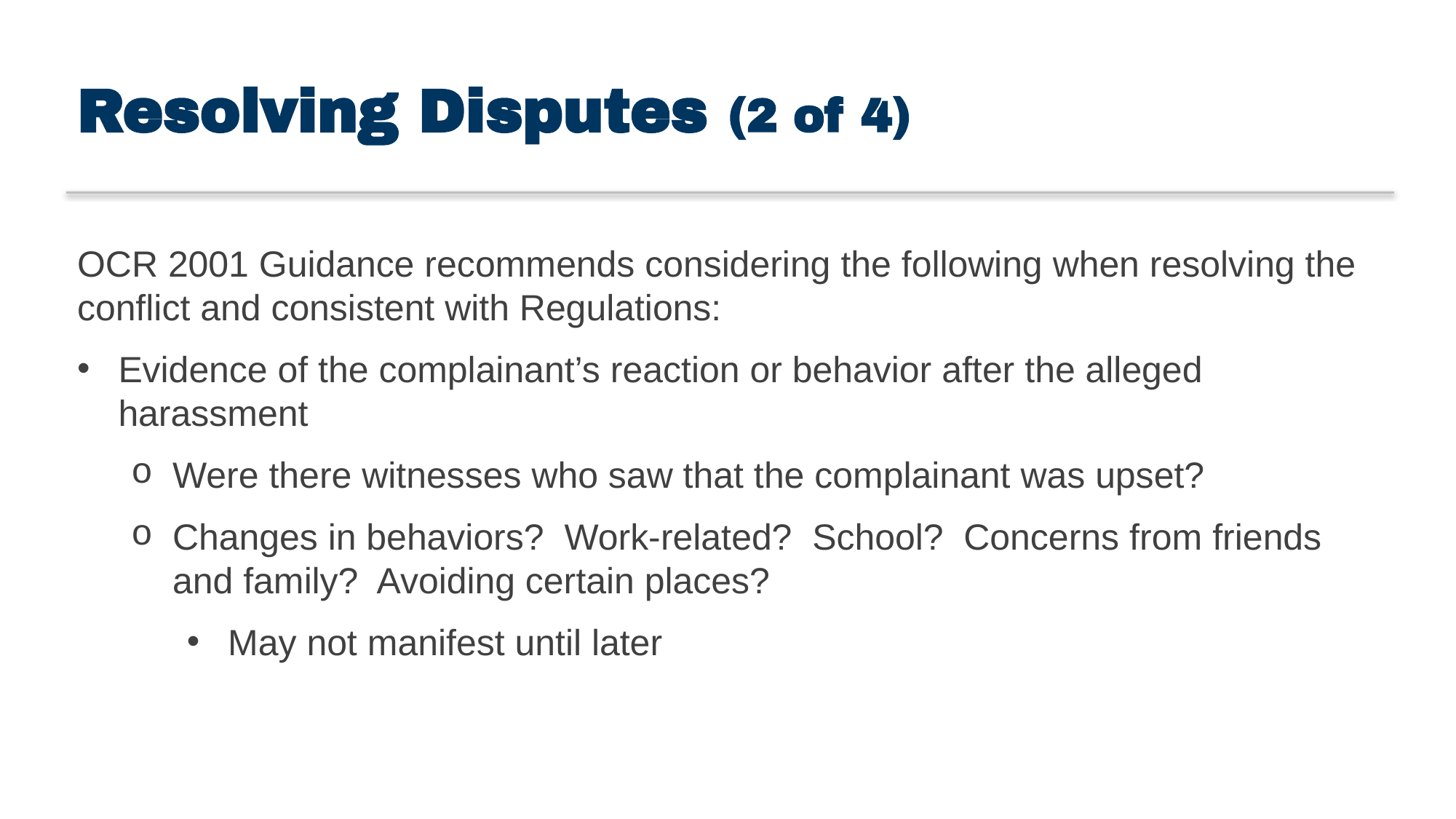

# Resolving Disputes (2 of 4)
OCR 2001 Guidance recommends considering the following when resolving the conflict and consistent with Regulations:
Evidence of the complainant’s reaction or behavior after the alleged harassment
Were there witnesses who saw that the complainant was upset?
Changes in behaviors?  Work-related?  School?  Concerns from friends and family?  Avoiding certain places?
May not manifest until later